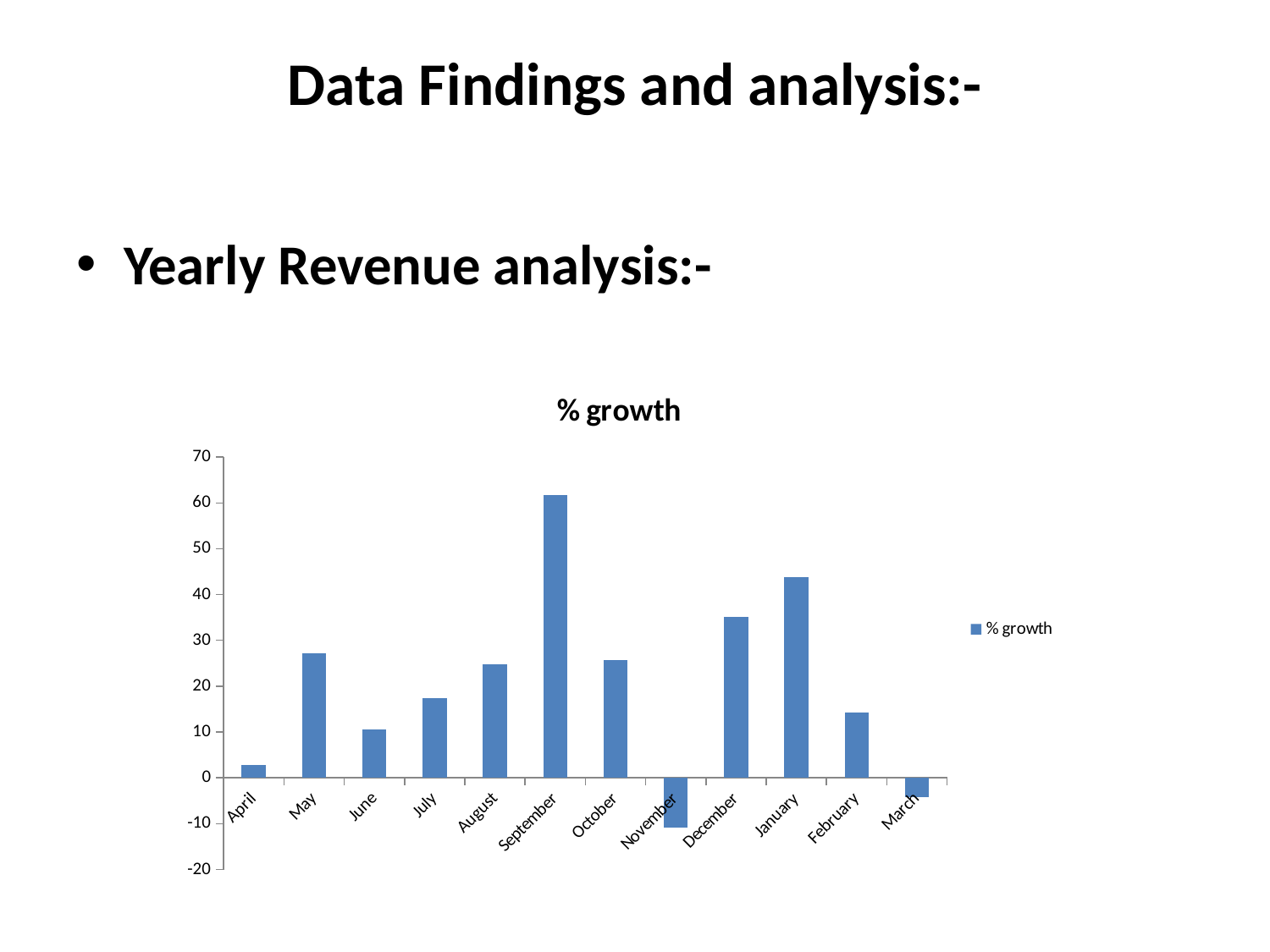

# Data Findings and analysis:-
Yearly Revenue analysis:-

### Chart:

| Category | % growth |
|---|---|
| April | 2.76670222569698 |
| May | 27.20807807470893 |
| June | 10.4903050339617 |
| July | 17.37512489307711 |
| August | 24.81951393852749 |
| September | 61.655025517456245 |
| October | 25.73227292018963 |
| November | -10.861731463270495 |
| December | 35.201837815062845 |
| January | 43.758484555406824 |
| February | 14.220214986869872 |
| March | -4.1539982115122065 |